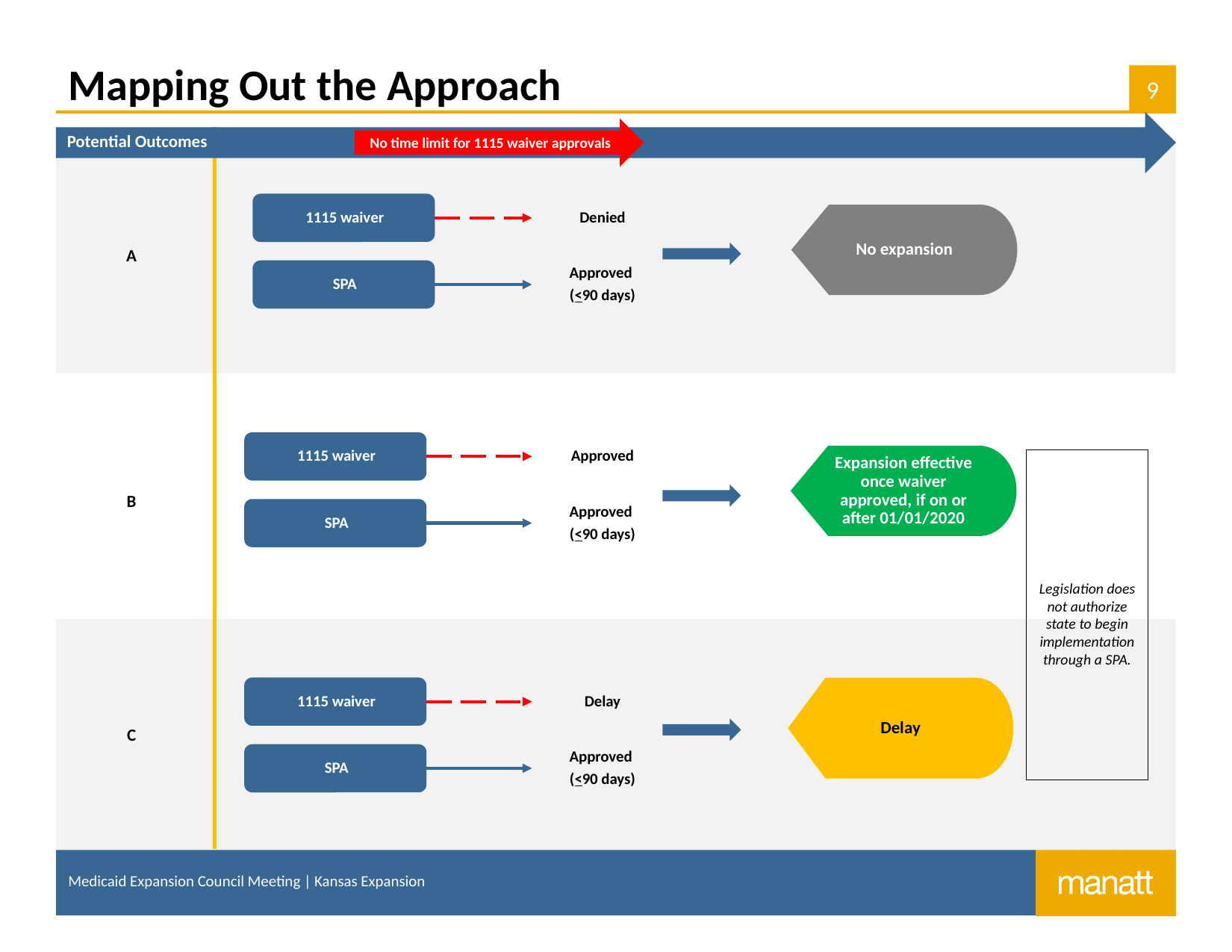

# Mapping Out the Approach

Potential Outcomes
No time limit for 1115 waiver approvals

1115 waiver
Denied
No expansion
SPA
Approved
(<90 days)
1115 waiver
Approved
Expansion effective once waiver approved, if on or after 01/01/2020
SPA
Approved
(<90 days)
1115 waiver
Delay
Delay
SPA
Approved
(<90 days)

A

Legislation does not authorize state to begin implementation through a SPA.

B

C

Medicaid Expansion Council Meeting | Kansas Expansion